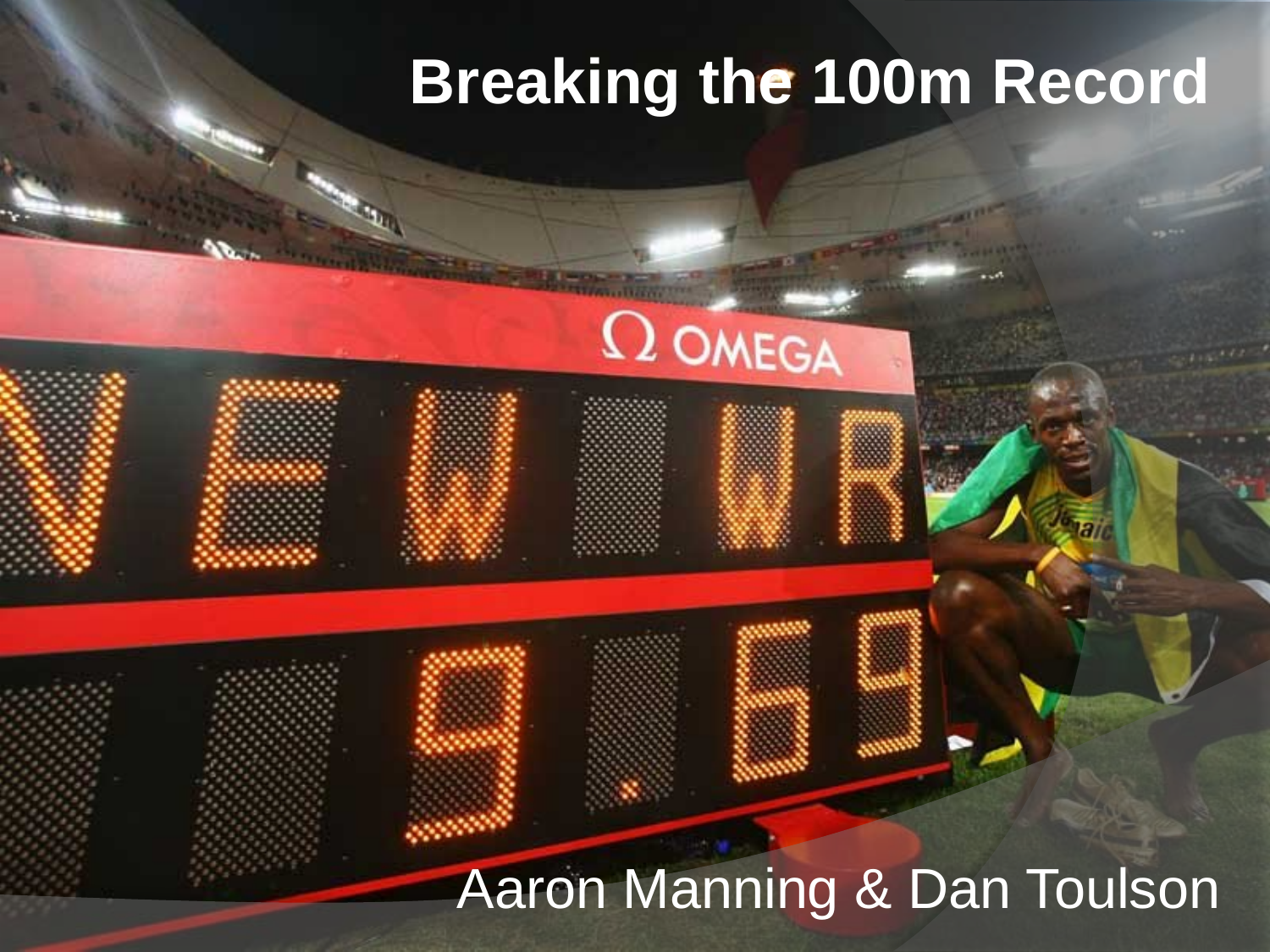

Breaking the 100m Record
Aaron Manning & Dan Toulson